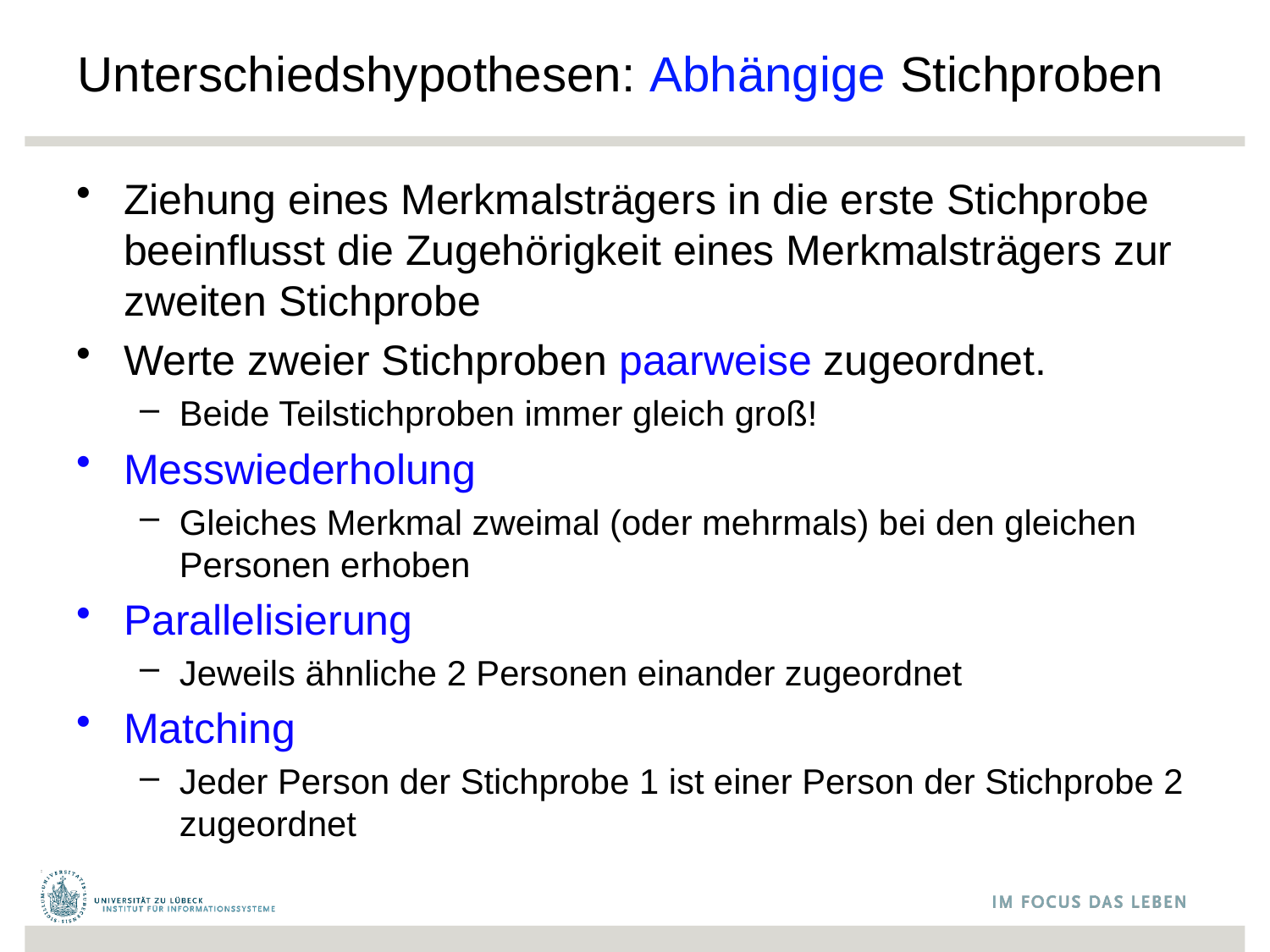

# Unterschiedshypothesen: Abhängige Stichproben
Ziehung eines Merkmalsträgers in die erste Stichprobe beeinflusst die Zugehörigkeit eines Merkmalsträgers zur zweiten Stichprobe
Werte zweier Stichproben paarweise zugeordnet.
Beide Teilstichproben immer gleich groß!
Messwiederholung
Gleiches Merkmal zweimal (oder mehrmals) bei den gleichen Personen erhoben
Parallelisierung
Jeweils ähnliche 2 Personen einander zugeordnet
Matching
Jeder Person der Stichprobe 1 ist einer Person der Stichprobe 2 zugeordnet